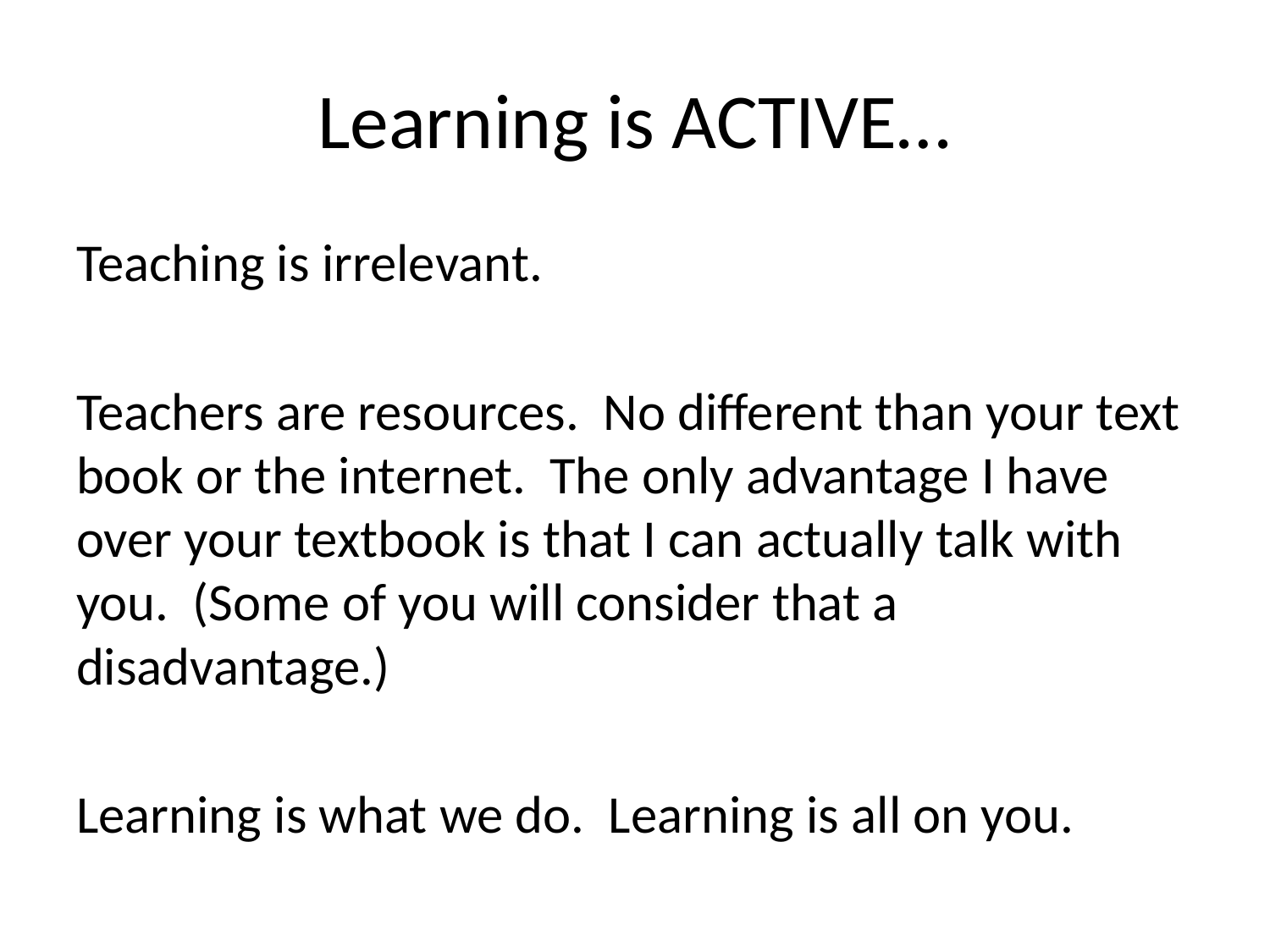

# Learning is ACTIVE…
Teaching is irrelevant.

Teachers are resources.  No different than your text book or the internet.  The only advantage I have over your textbook is that I can actually talk with you.  (Some of you will consider that a disadvantage.)

Learning is what we do.  Learning is all on you.